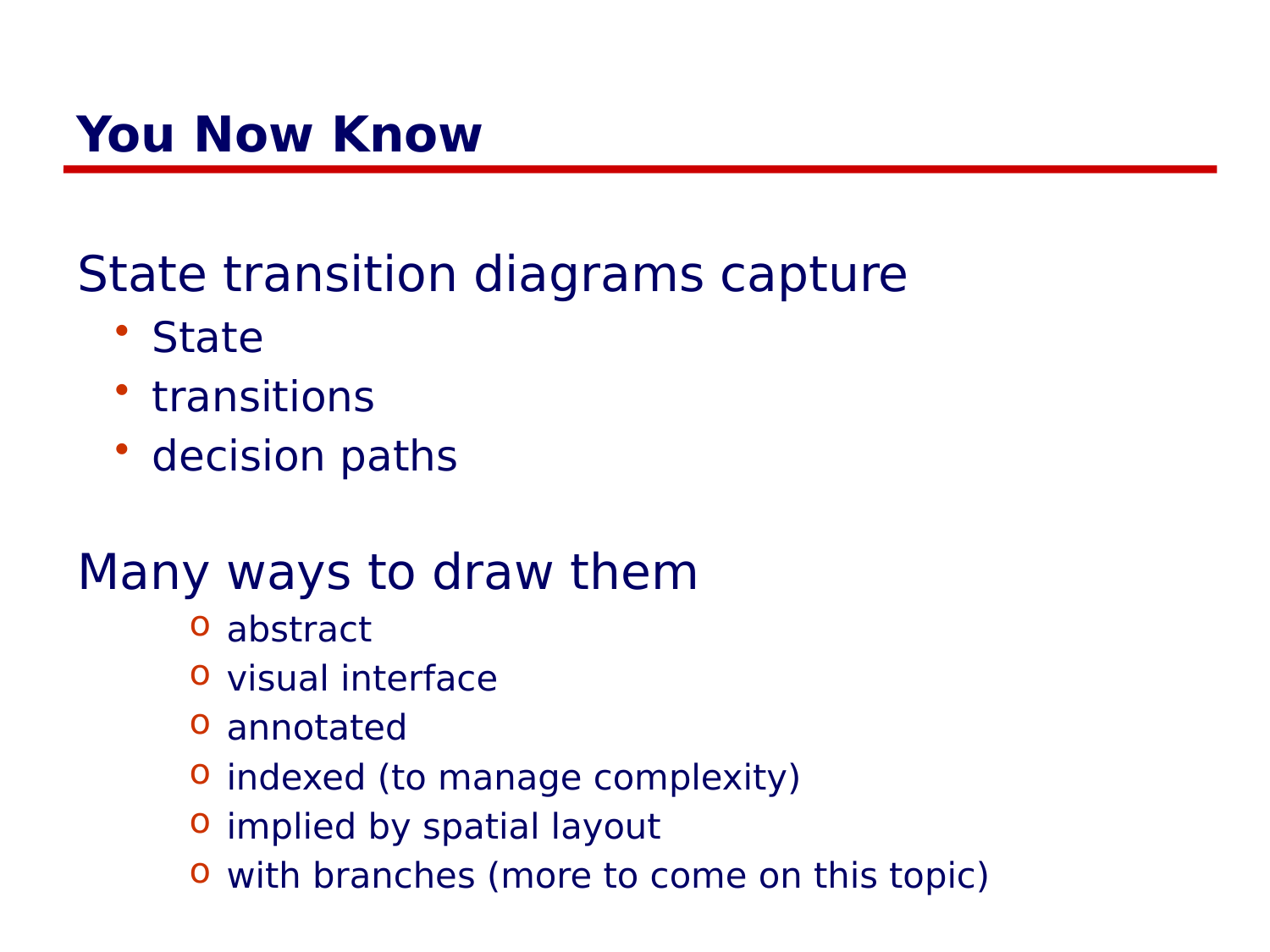

# You Now Know
State transition diagrams capture
State
transitions
decision paths
Many ways to draw them
abstract
visual interface
annotated
indexed (to manage complexity)
implied by spatial layout
with branches (more to come on this topic)